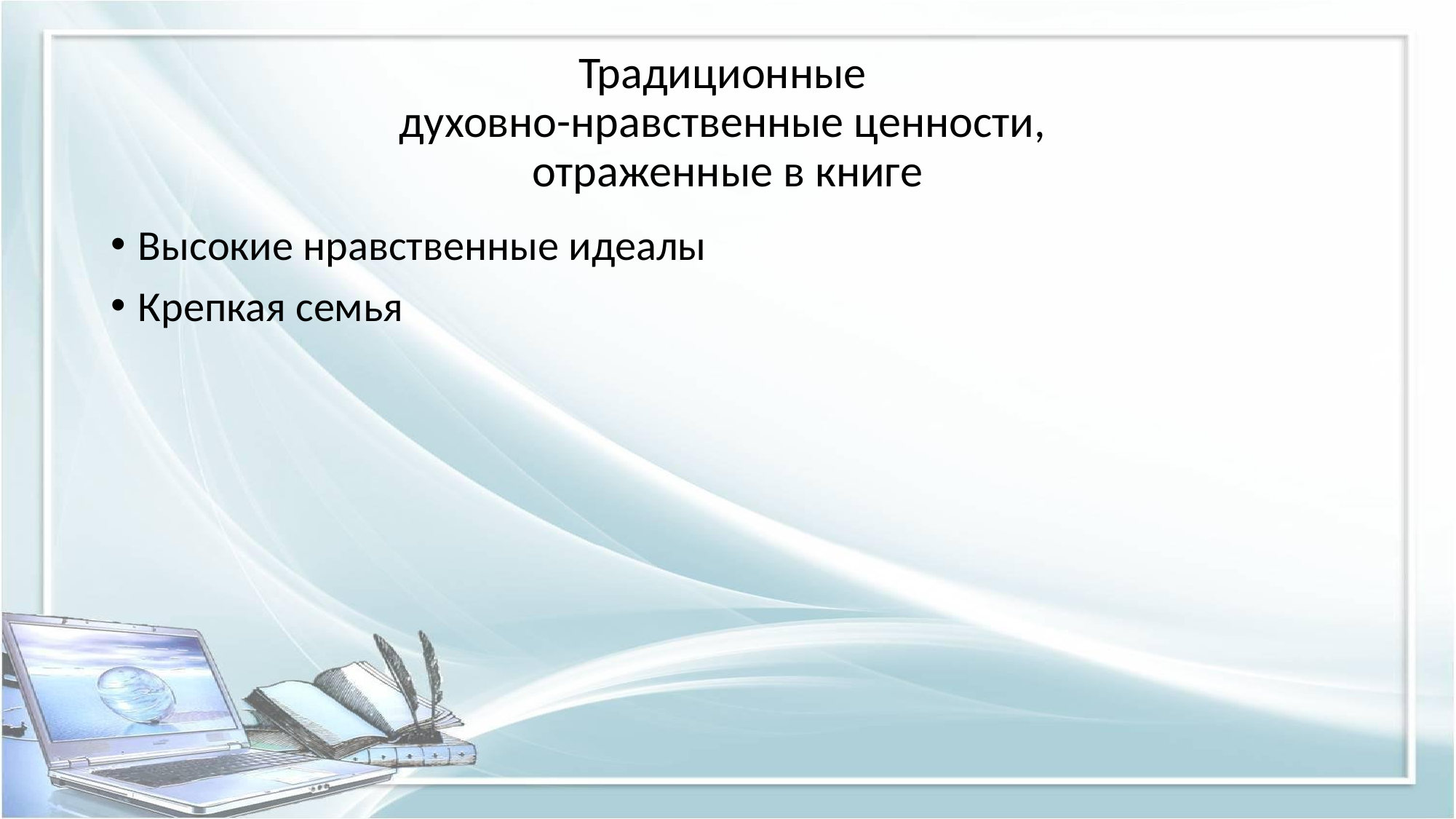

# Традиционные духовно-нравственные ценности, отраженные в книге
Высокие нравственные идеалы
Крепкая семья